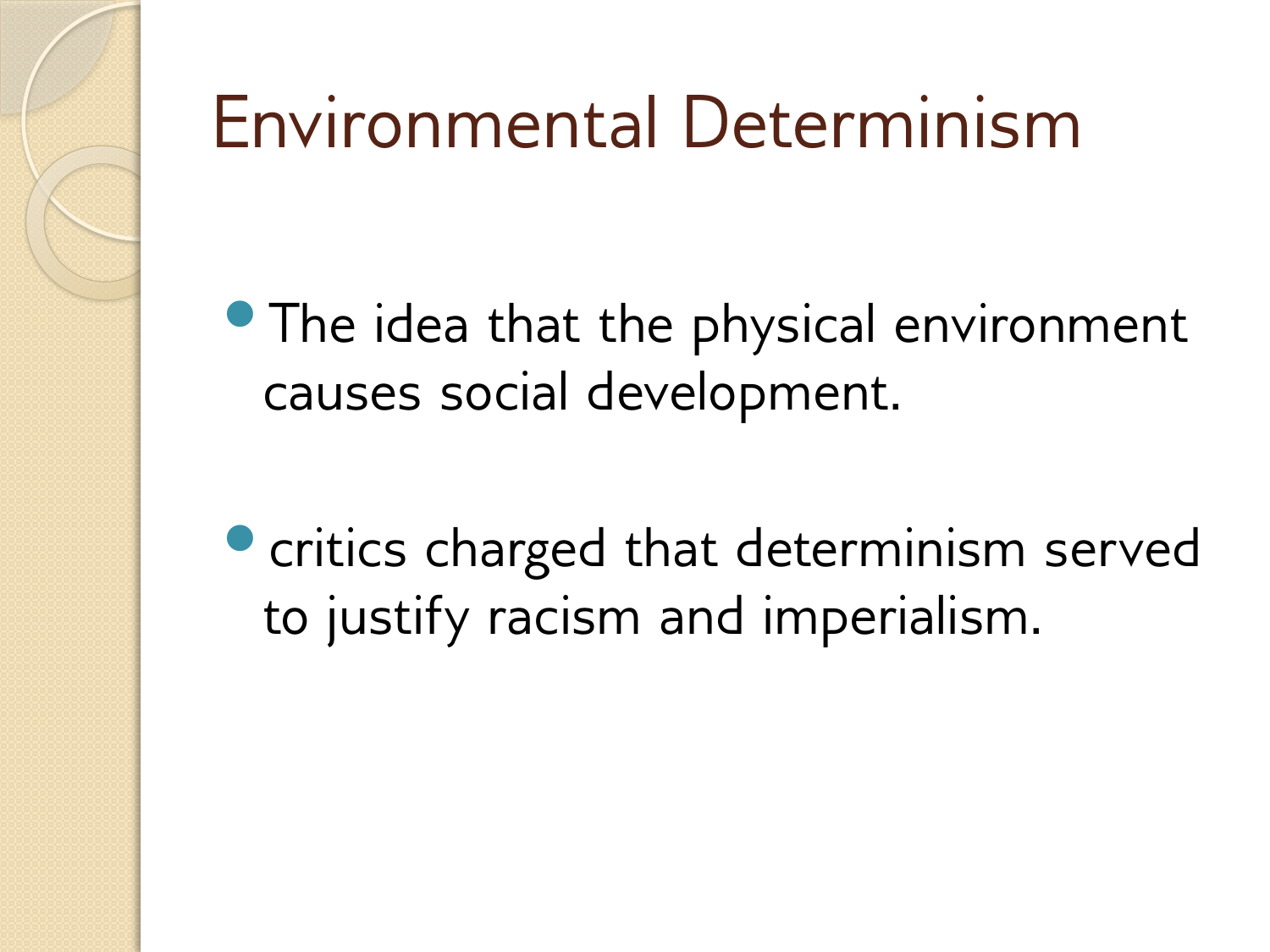

# Environmental Determinism

The idea that the physical environment causes social development.

critics charged that determinism served to justify racism and imperialism.